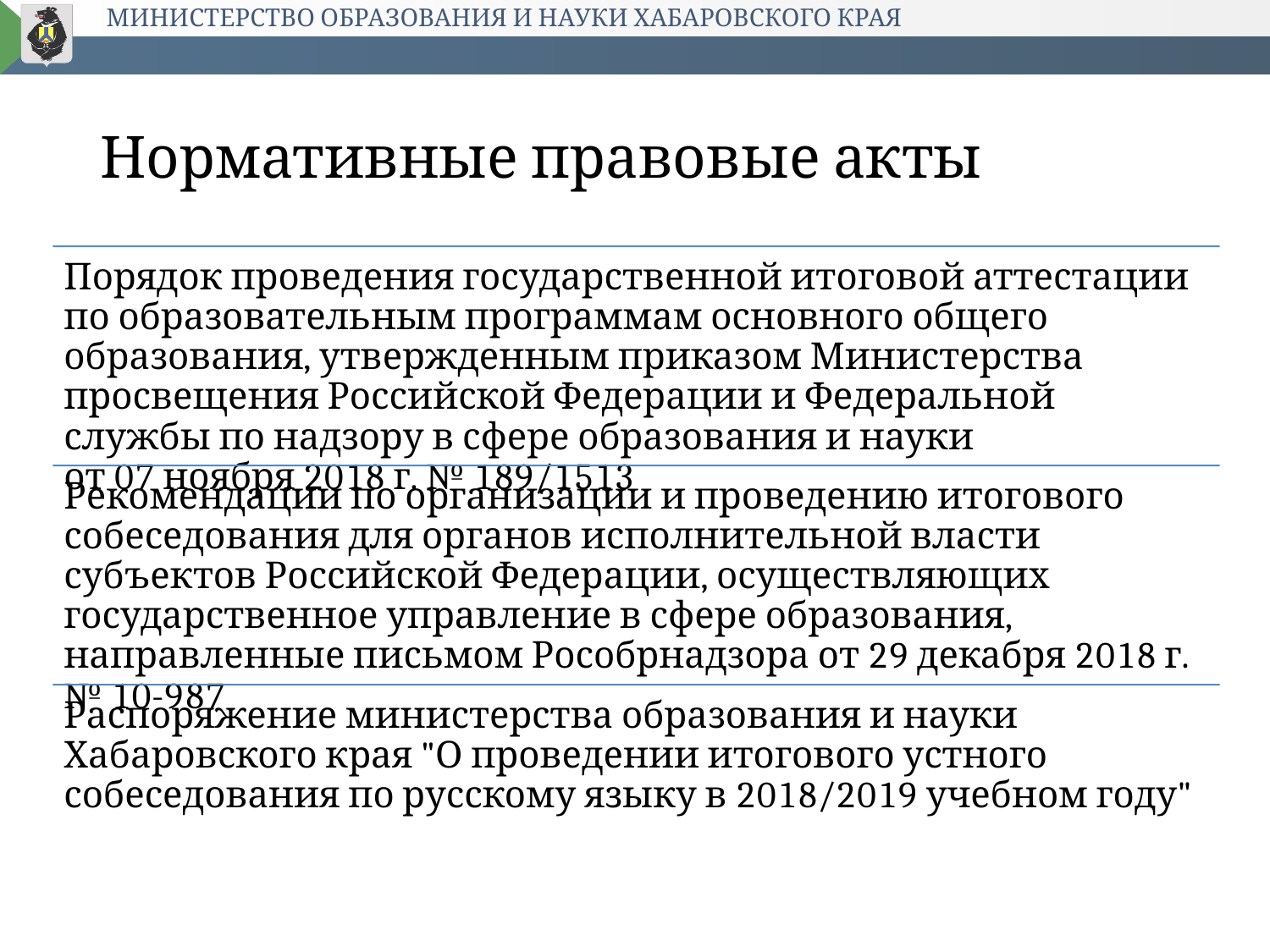

# Нормативные правовые акты
Порядок проведения государственной итоговой аттестации по образовательным программам основного общего образования, утвержденным приказом Министерства просвещения Российской Федерации и Федеральной службы по надзору в сфере образования и науки от 07 ноября 2018 г. № 189/1513
Рекомендации по организации и проведению итогового собеседования для органов исполнительной власти субъектов Российской Федерации, осуществляющих государственное управление в сфере образования, направленные письмом Рособрнадзора от 29 декабря 2018 г. № 10-987
Распоряжение министерства образования и науки Хабаровского края "О проведении итогового устного собеседования по русскому языку в 2018/2019 учебном году"